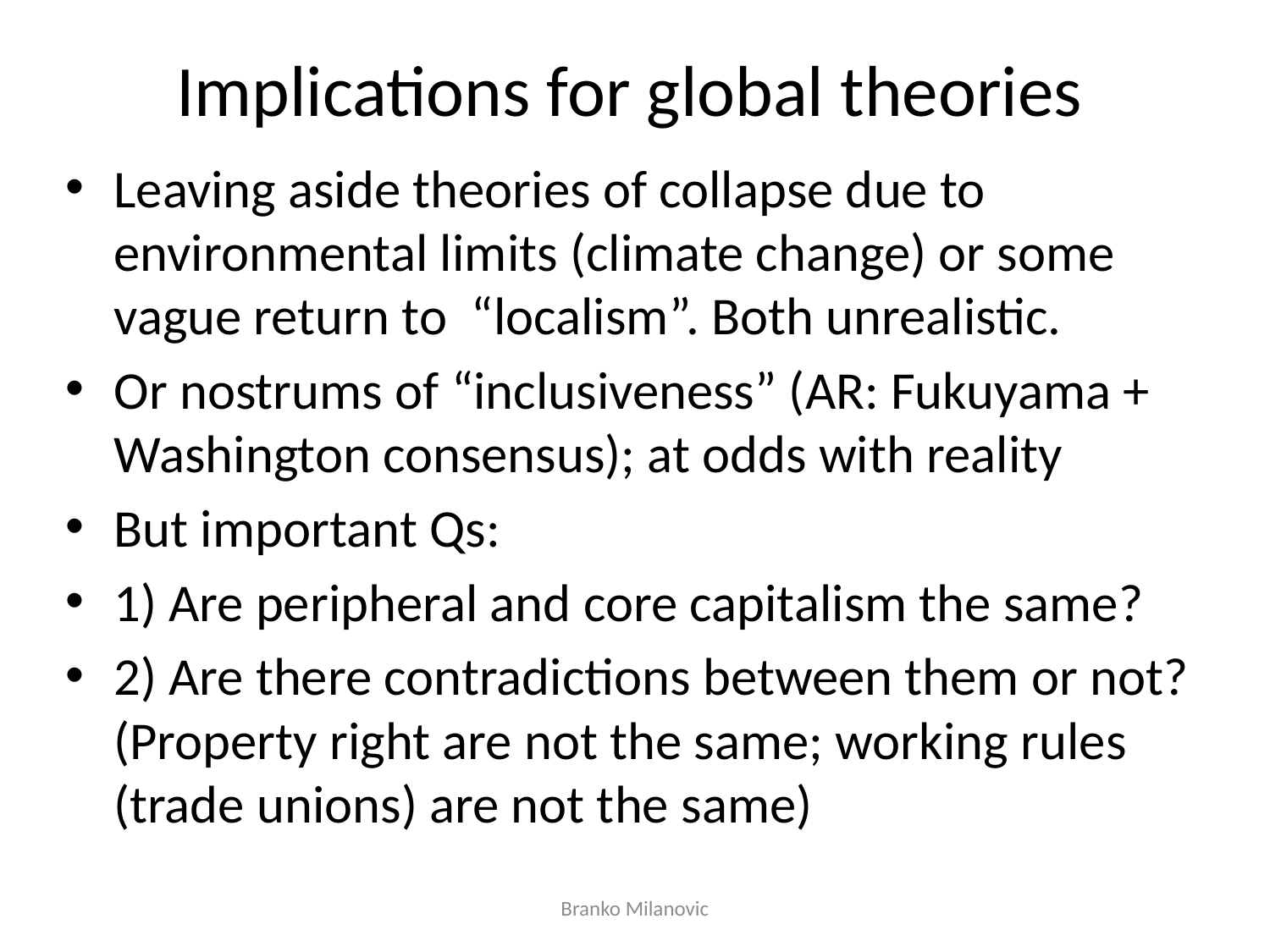

# Implications for global theories
Leaving aside theories of collapse due to environmental limits (climate change) or some vague return to  “localism”. Both unrealistic.
Or nostrums of “inclusiveness” (AR: Fukuyama + Washington consensus); at odds with reality
But important Qs:
1) Are peripheral and core capitalism the same?
2) Are there contradictions between them or not? (Property right are not the same; working rules (trade unions) are not the same)

Branko Milanovic